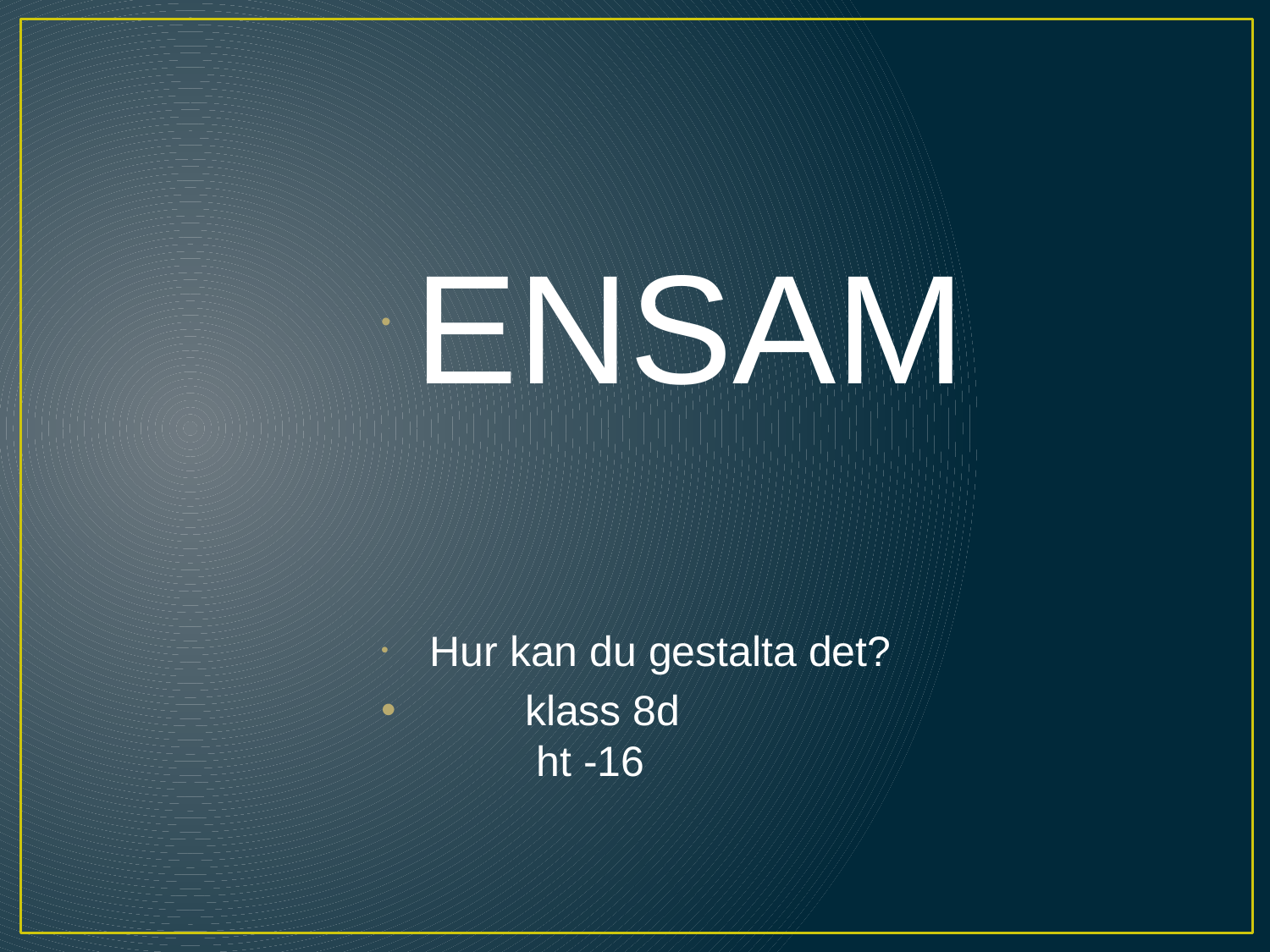

#
 ENSAM

    Hur kan du gestalta det?
          klass 8d
           ht -16